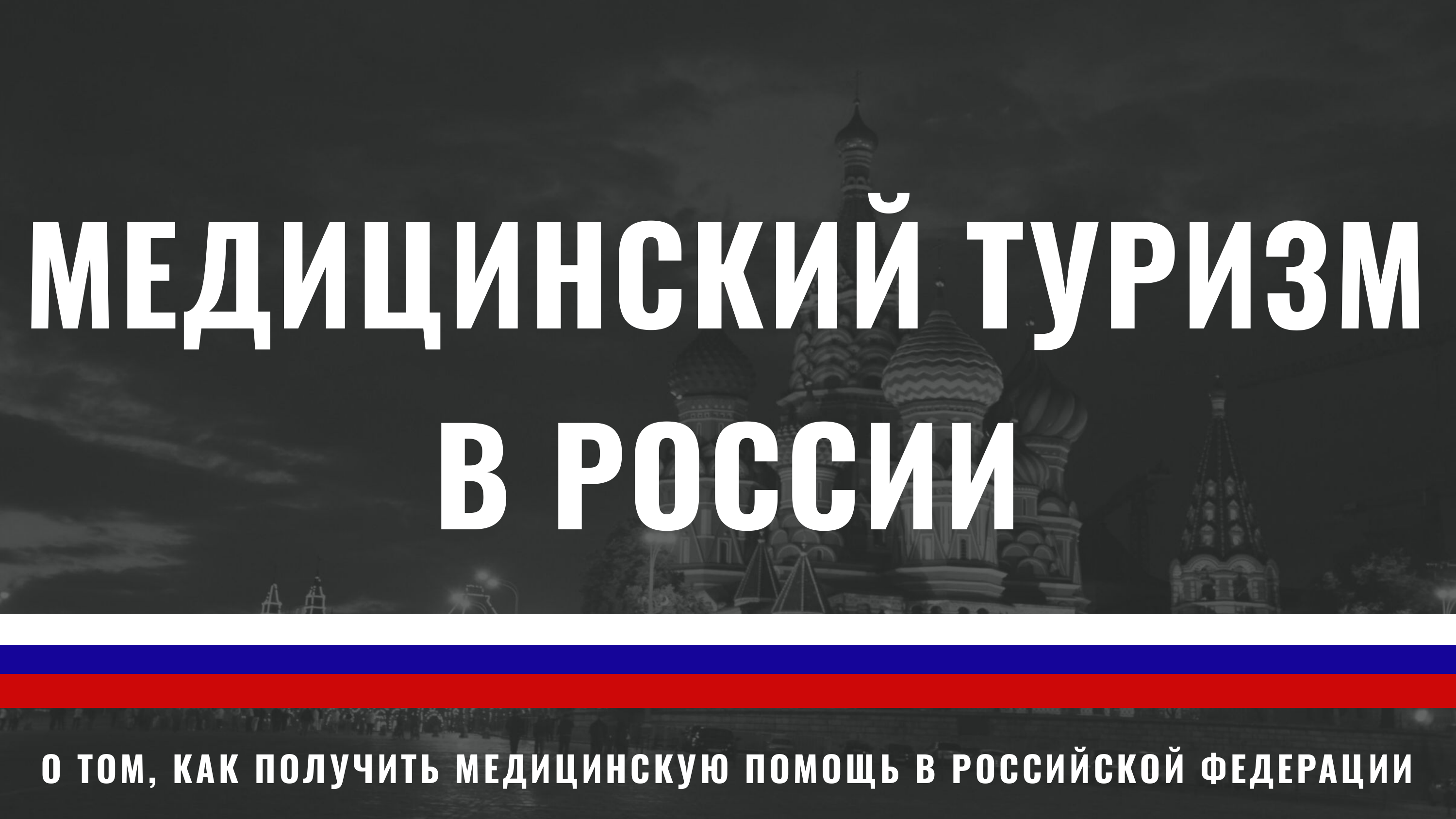

МЕДИЦИНСКИЙ ТУРИЗМ В РОССИИ

О ТОМ, КАК ПОЛУЧИТЬ МЕДИЦИНСКУЮ ПОМОЩЬ В РОССИЙСКОЙ ФЕДЕРАЦИИ